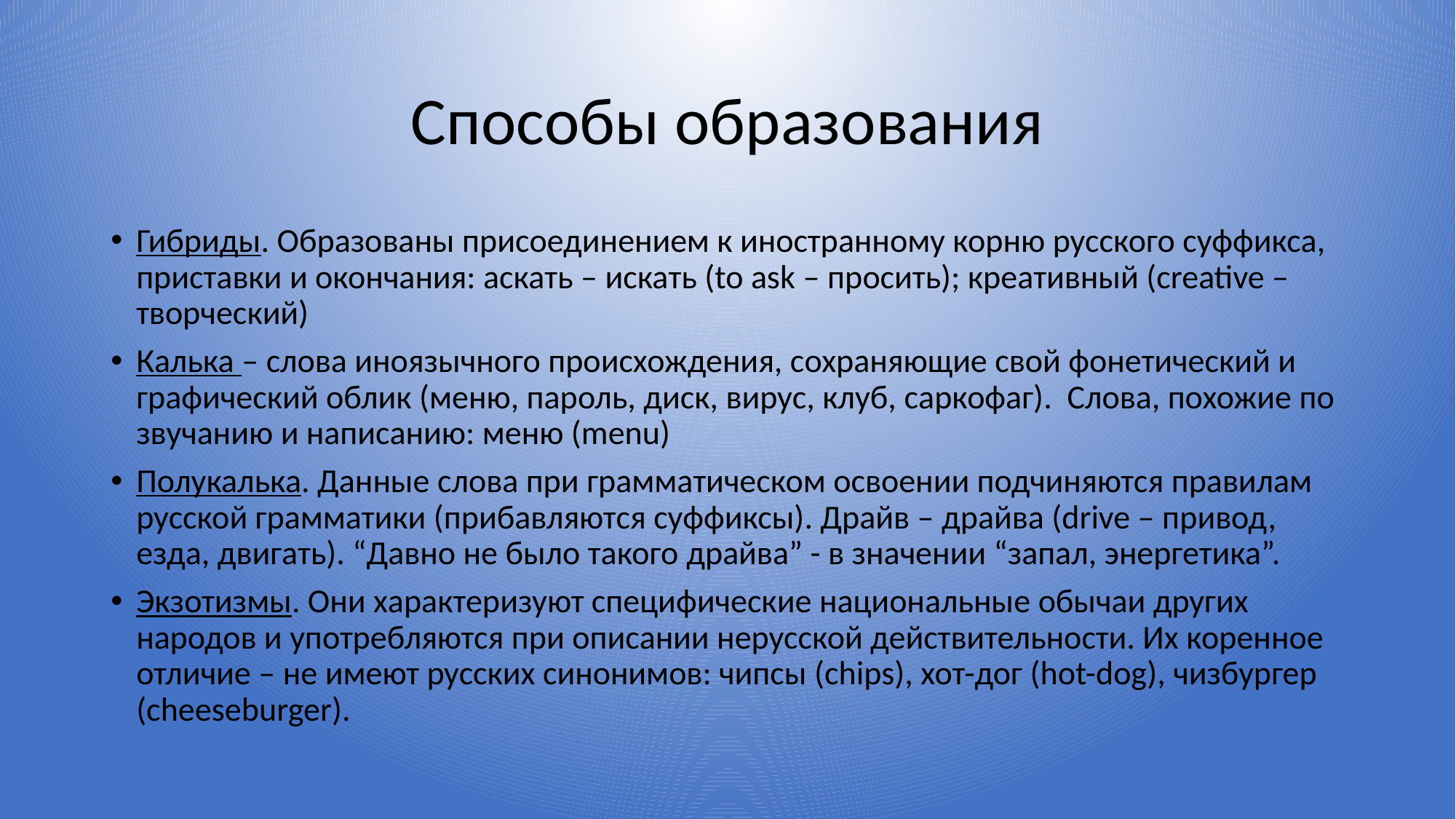

# Способы образования
Гибриды. Образованы присоединением к иностранному корню русского суффикса, приставки и окончания: аскать – искать (to ask – просить); креативный (creative – творческий)
Калька – слова иноязычного происхождения, сохраняющие свой фонетический и графический облик (меню, пароль, диск, вирус, клуб, саркофаг).  Слова, похожие по звучанию и написанию: меню (menu)
Полукалька. Данные слова при грамматическом освоении подчиняются правилам русской грамматики (прибавляются суффиксы). Драйв – драйва (drive – привод, езда, двигать). “Давно не было такого драйва” - в значении “запал, энергетика”.
Экзотизмы. Они характеризуют специфические национальные обычаи других народов и употребляются при описании нерусской действительности. Их коренное отличие – не имеют русских синонимов: чипсы (chips), хот-дог (hot-dog), чизбургер (cheeseburger).